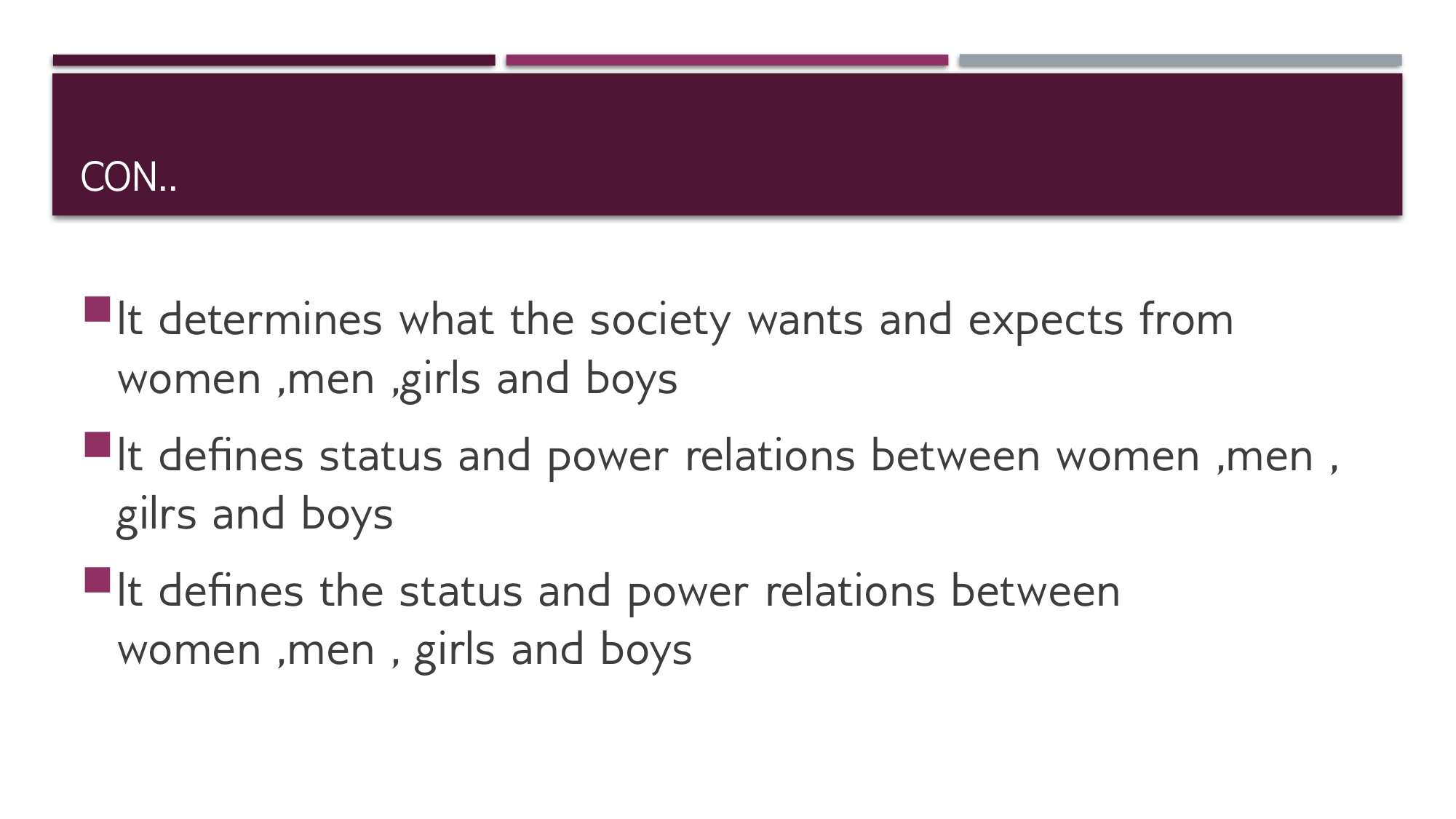

# Con..
It determines what the society wants and expects from women ,men ,girls and boys
It defines status and power relations between women ,men , gilrs and boys
It defines the status and power relations between women ,men , girls and boys